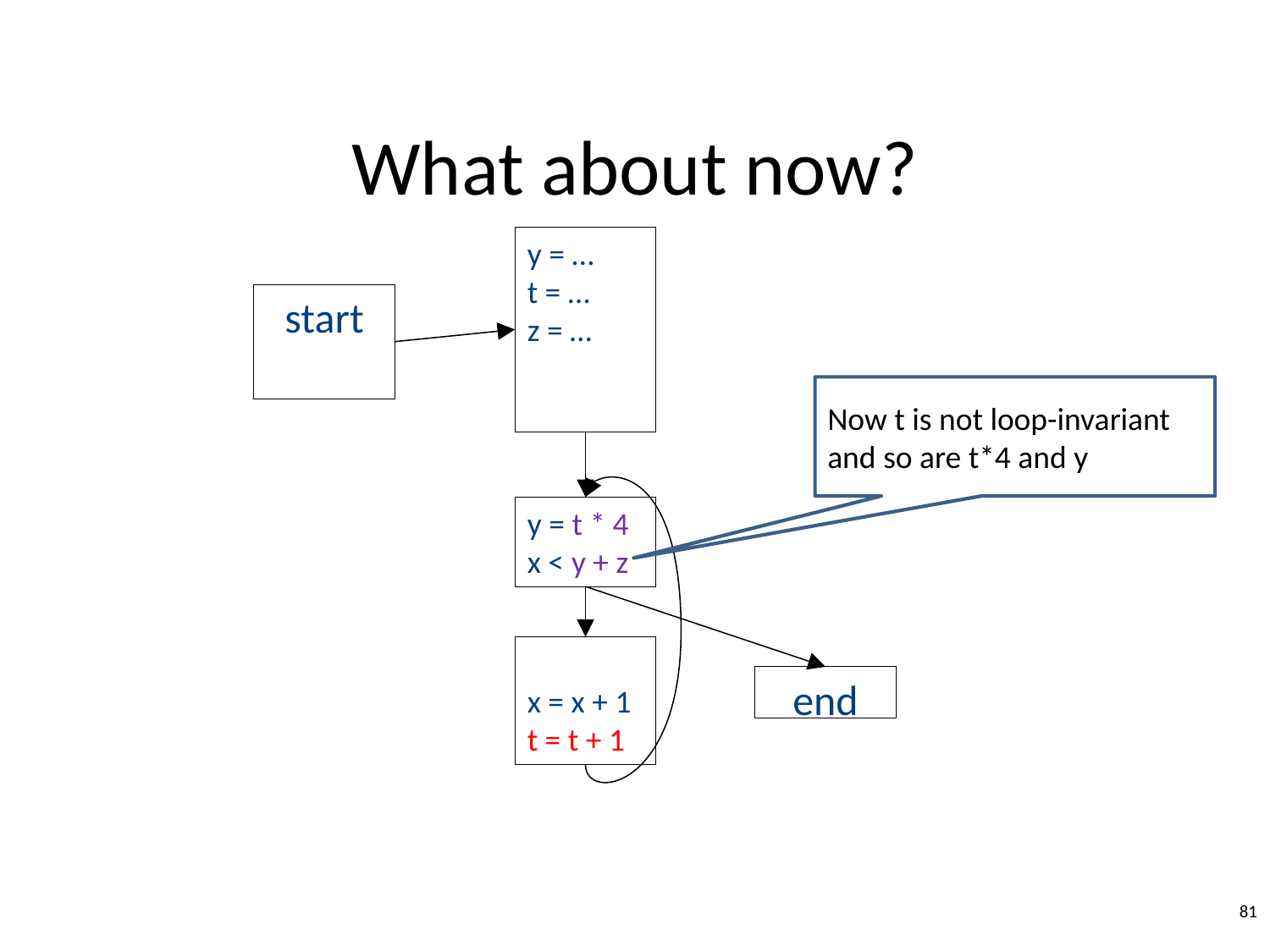

# What about now?
y = …
t = …
z = …
start
Now t is not loop-invariant and so are t*4 and y
y = t * 4
x < y + z
x = x + 1
t = t + 1
end
81